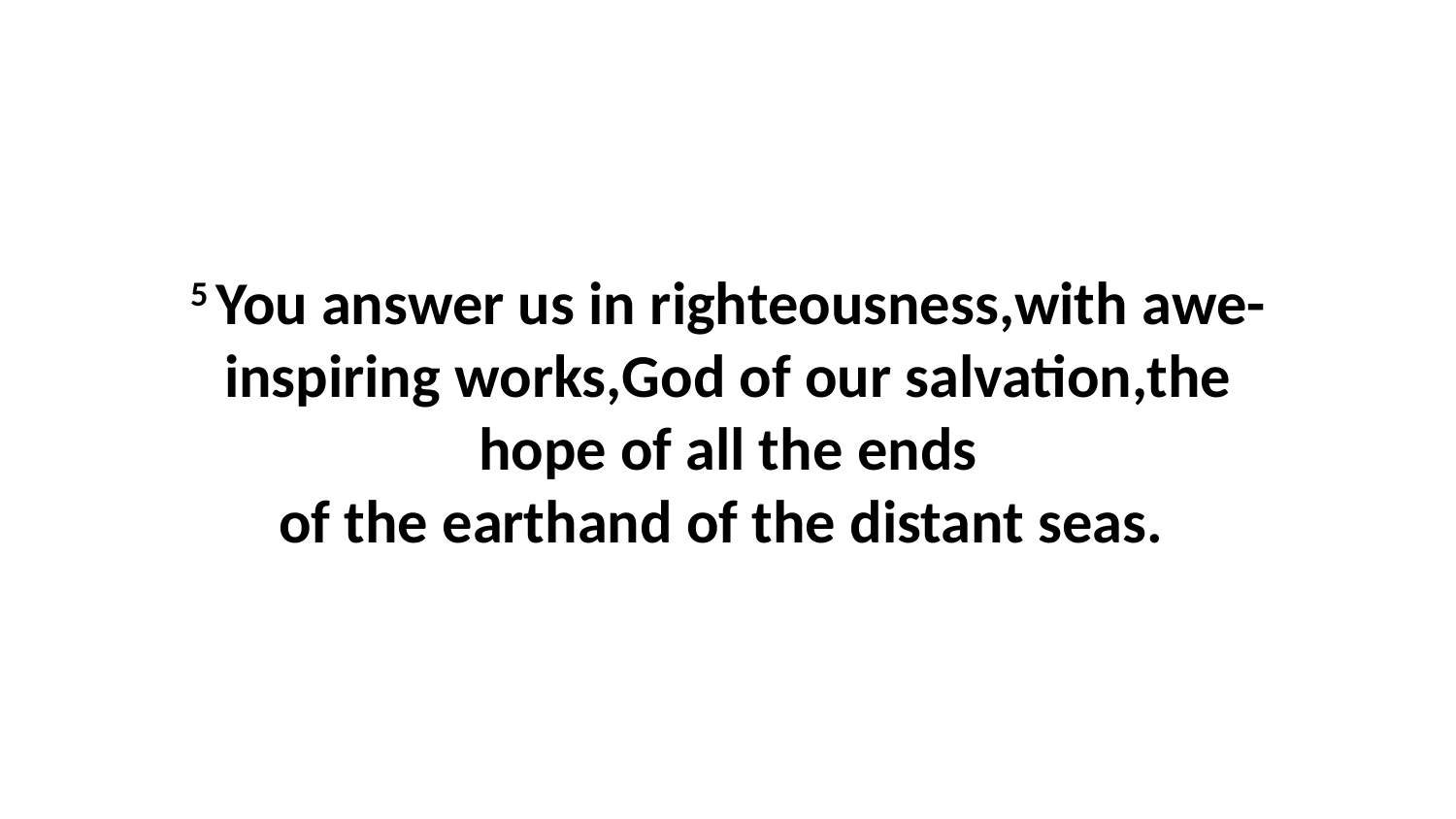

5 You answer us in righteousness,with awe-inspiring works,God of our salvation,the hope of all the ends of the earthand of the distant seas.